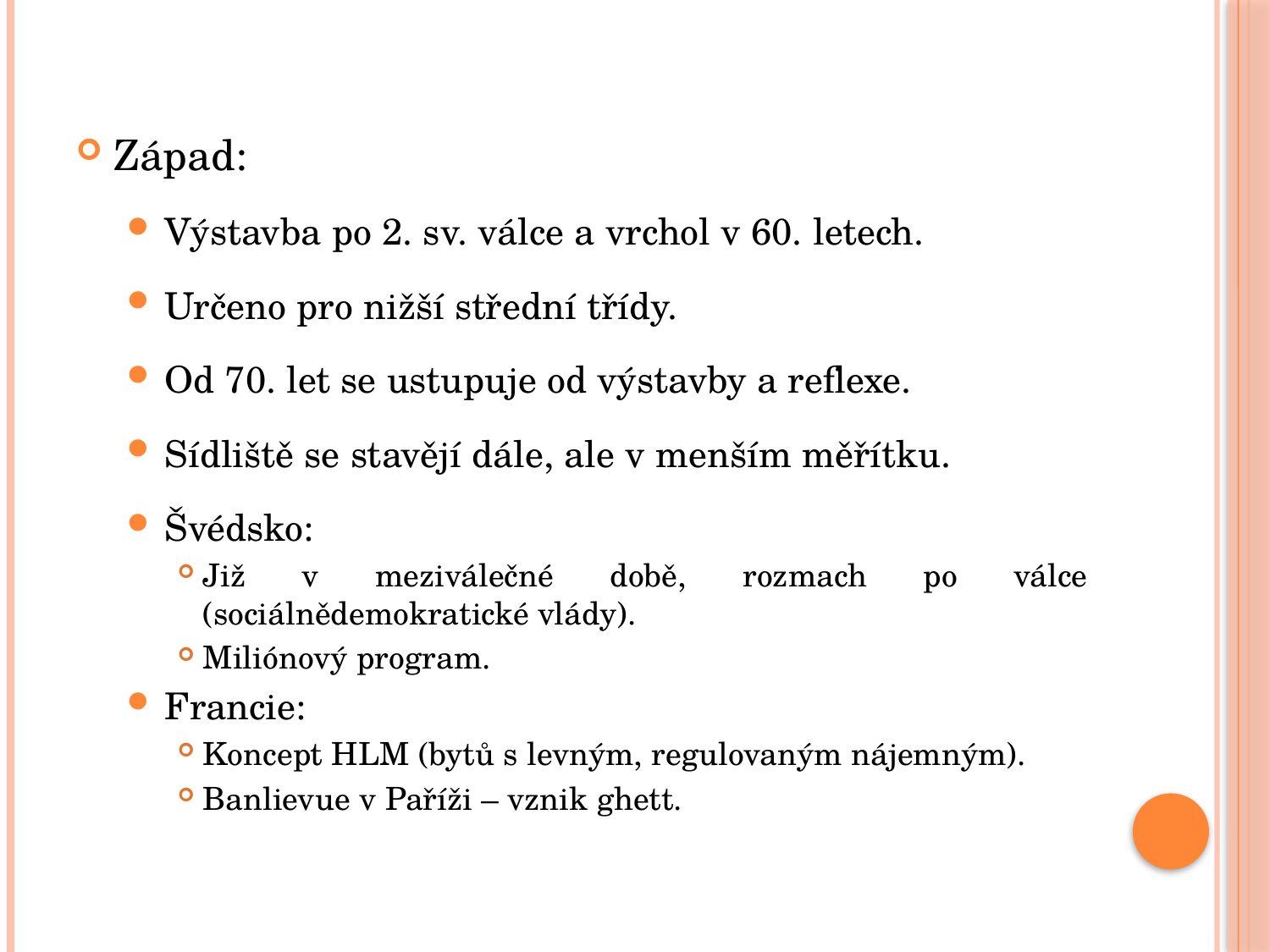

Západ:
Výstavba po 2. sv. válce a vrchol v 60. letech.
Určeno pro nižší střední třídy.
Od 70. let se ustupuje od výstavby a reflexe.
Sídliště se stavějí dále, ale v menším měřítku.
Švédsko:
Již v meziválečné době, rozmach po válce (sociálnědemokratické vlády).
Miliónový program.
Francie:
Koncept HLM (bytů s levným, regulovaným nájemným).
Banlievue v Paříži – vznik ghett.